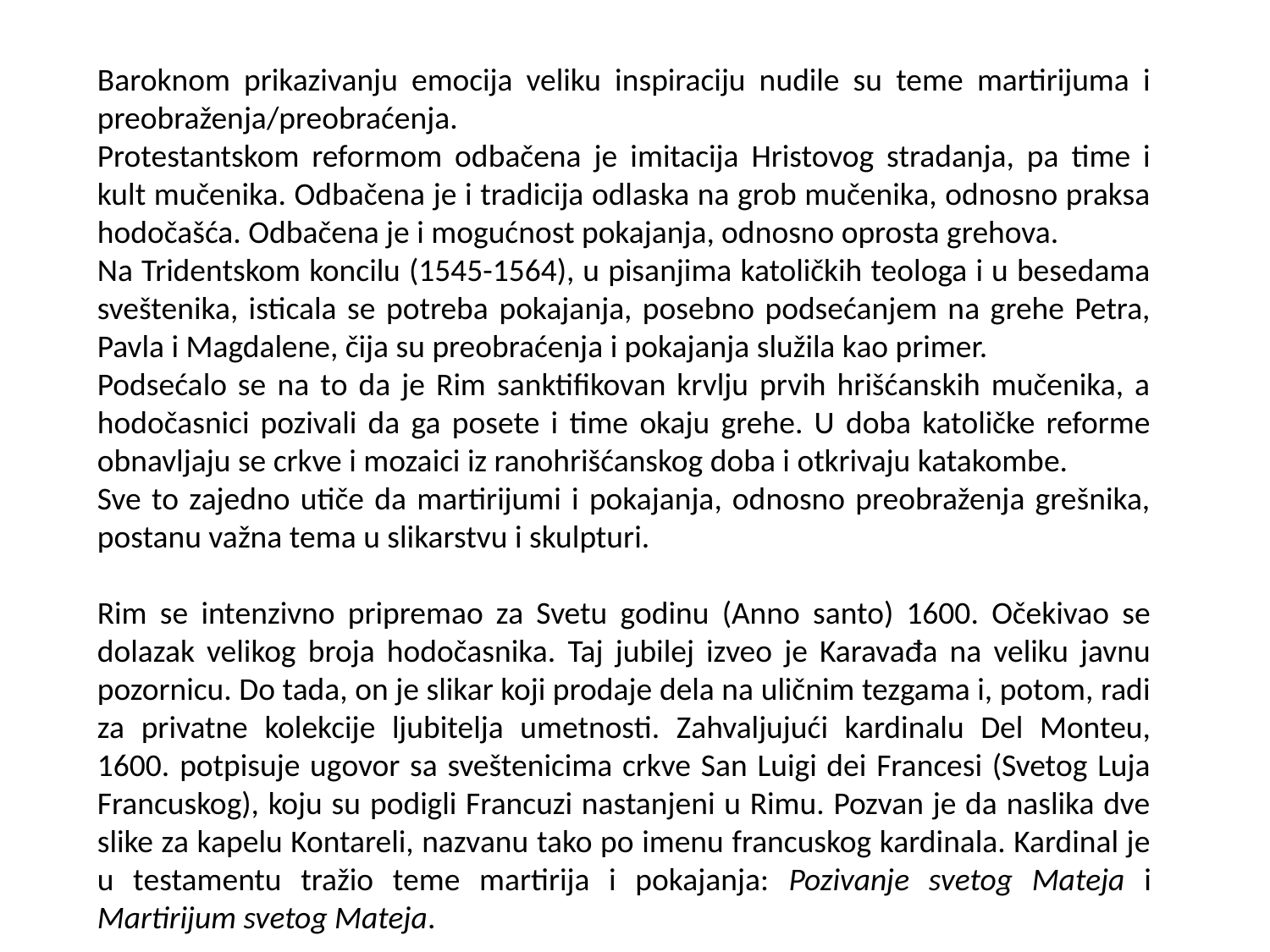

Baroknom prikazivanju emocija veliku inspiraciju nudile su teme martirijuma i preobraženja/preobraćenja.
Protestantskom reformom odbačena je imitacija Hristovog stradanja, pa time i kult mučenika. Odbačena je i tradicija odlaska na grob mučenika, odnosno praksa hodočašća. Odbačena je i mogućnost pokajanja, odnosno oprosta grehova.
Na Tridentskom koncilu (1545-1564), u pisanjima katoličkih teologa i u besedama sveštenika, isticala se potreba pokajanja, posebno podsećanjem na grehe Petra, Pavla i Magdalene, čija su preobraćenja i pokajanja služila kao primer.
Podsećalo se na to da je Rim sanktifikovan krvlju prvih hrišćanskih mučenika, a hodočasnici pozivali da ga posete i time okaju grehe. U doba katoličke reforme obnavljaju se crkve i mozaici iz ranohrišćanskog doba i otkrivaju katakombe.
Sve to zajedno utiče da martirijumi i pokajanja, odnosno preobraženja grešnika, postanu važna tema u slikarstvu i skulpturi.

Rim se intenzivno pripremao za Svetu godinu (Anno santo) 1600. Očekivao se dolazak velikog broja hodočasnika. Taj jubilej izveo je Karavađa na veliku javnu pozornicu. Do tada, on je slikar koji prodaje dela na uličnim tezgama i, potom, radi za privatne kolekcije ljubitelja umetnosti. Zahvaljujući kardinalu Del Monteu, 1600. potpisuje ugovor sa sveštenicima crkve San Luigi dei Francesi (Svetog Luja Francuskog), koju su podigli Francuzi nastanjeni u Rimu. Pozvan je da naslika dve slike za kapelu Kontareli, nazvanu tako po imenu francuskog kardinala. Kardinal je u testamentu tražio teme martirija i pokajanja: Pozivanje svetog Mateja i Martirijum svetog Mateja.